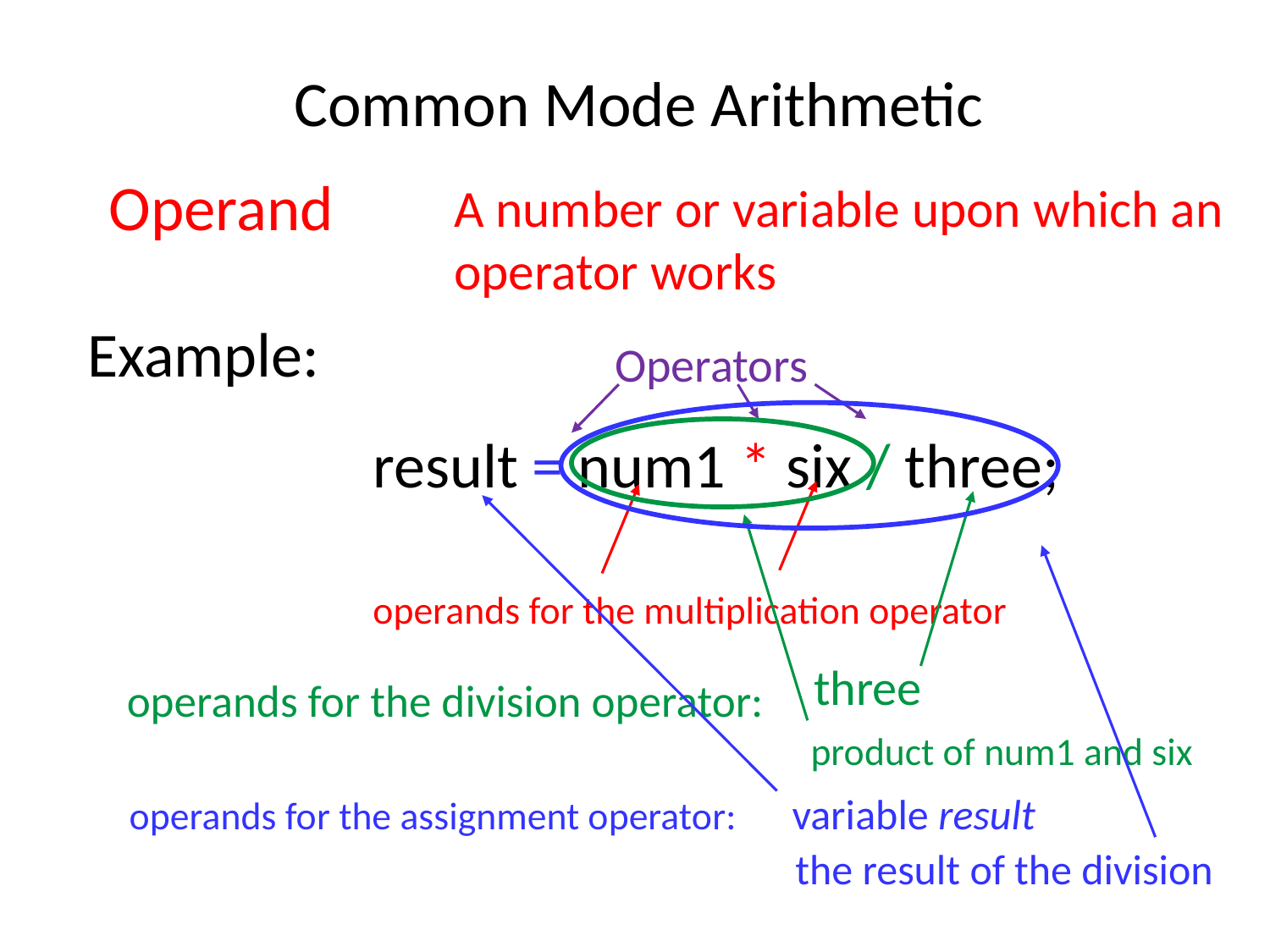

# Common Mode Arithmetic
Operand
A number or variable upon which an operator works
Example:
Operators

result = num1 * six / three;

operands for the multiplication operator
three
operands for the division operator:
product of num1 and six
variable result
operands for the assignment operator:
the result of the division